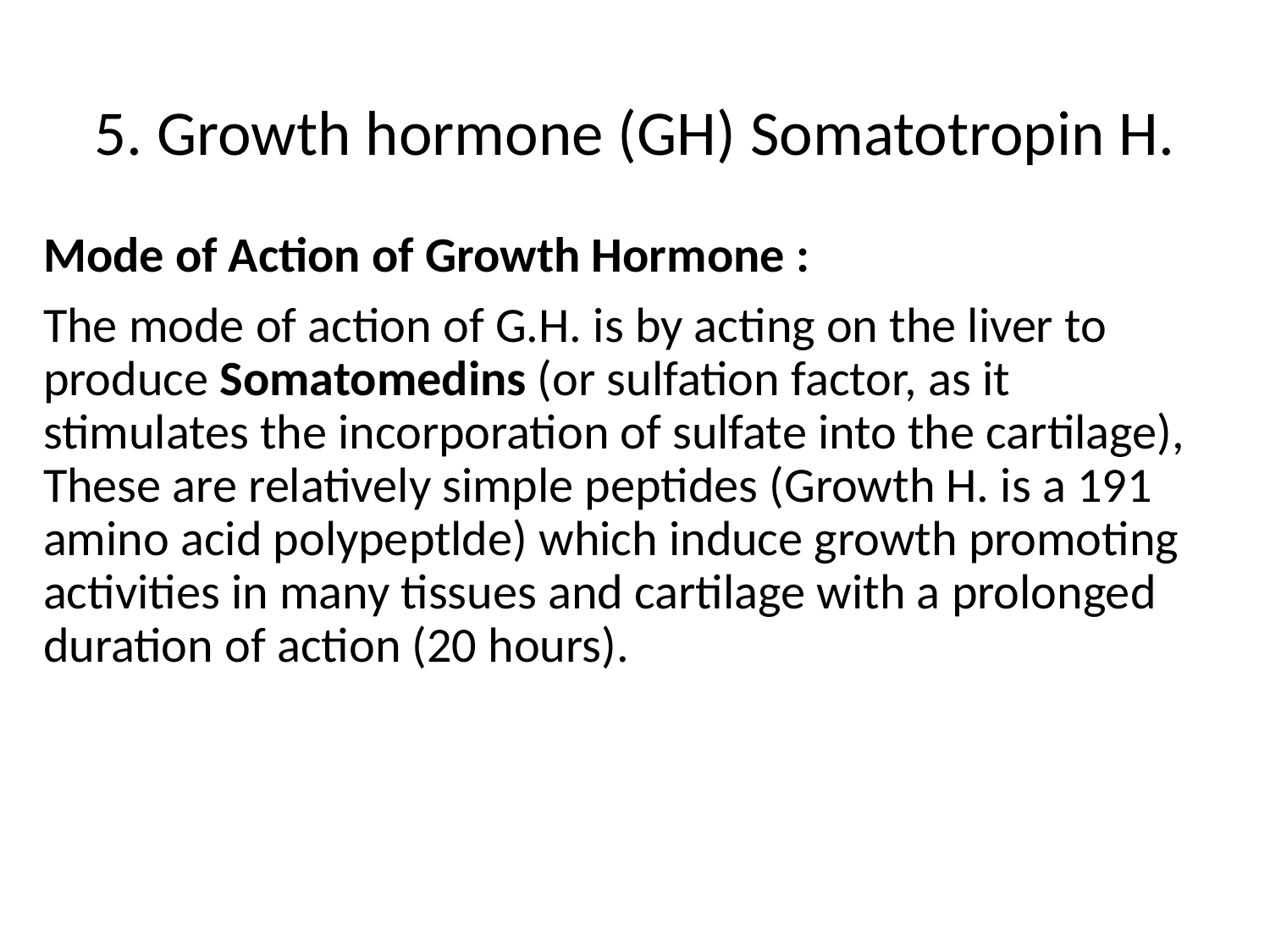

# 5. Growth hormone (GH) Somatotropin H.
Mode of Action of Growth Hormone :
The mode of action of G.H. is by acting on the liver to produce Somatomedins (or sulfation factor, as it stimulates the incorporation of sulfate into the cartilage), These are relatively simple peptides (Growth H. is a 191 amino acid polypeptlde) which induce growth promoting activities in many tissues and cartilage with a prolonged duration of action (20 hours).